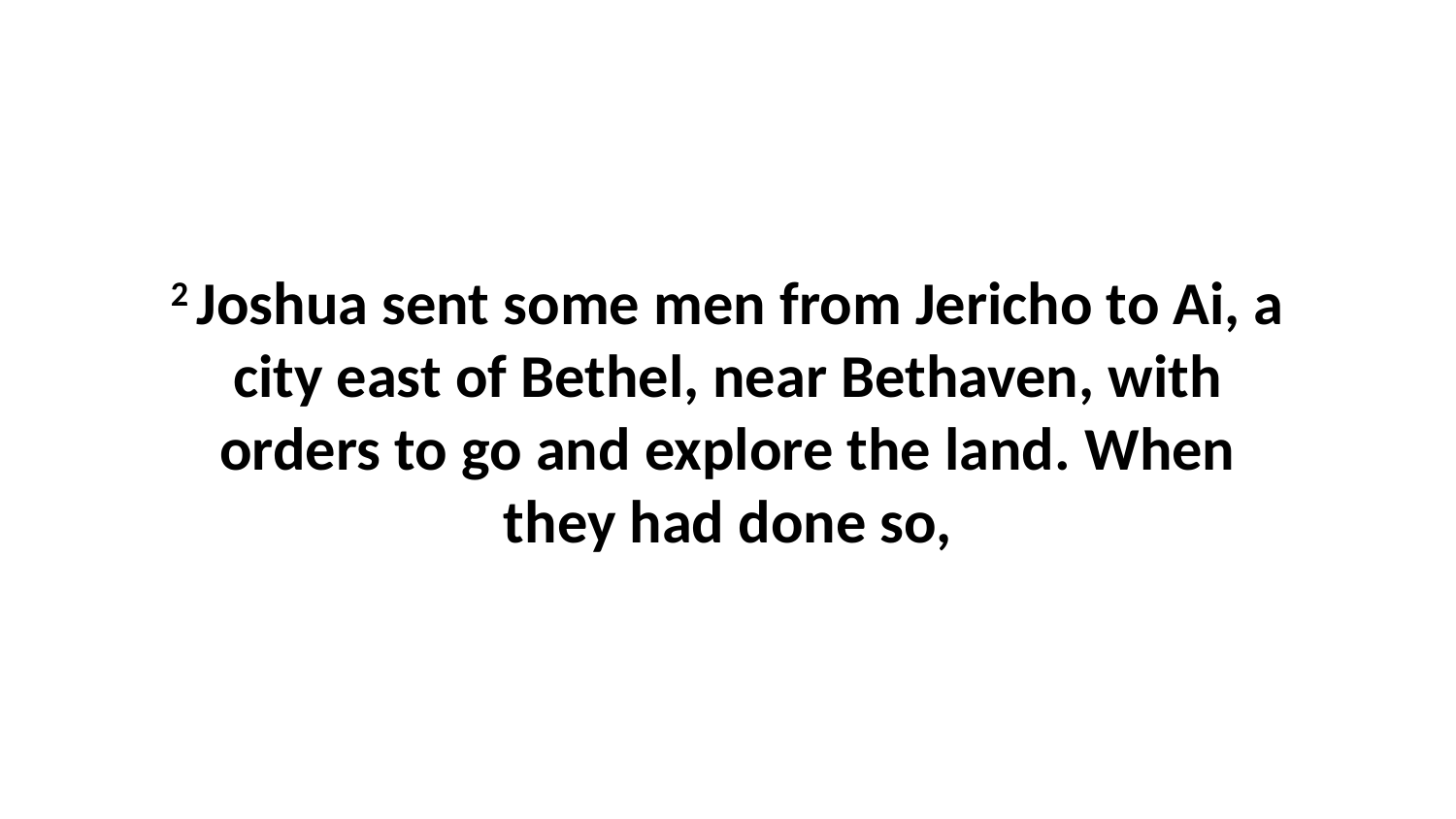

2 Joshua sent some men from Jericho to Ai, a city east of Bethel, near Bethaven, with orders to go and explore the land. When they had done so,